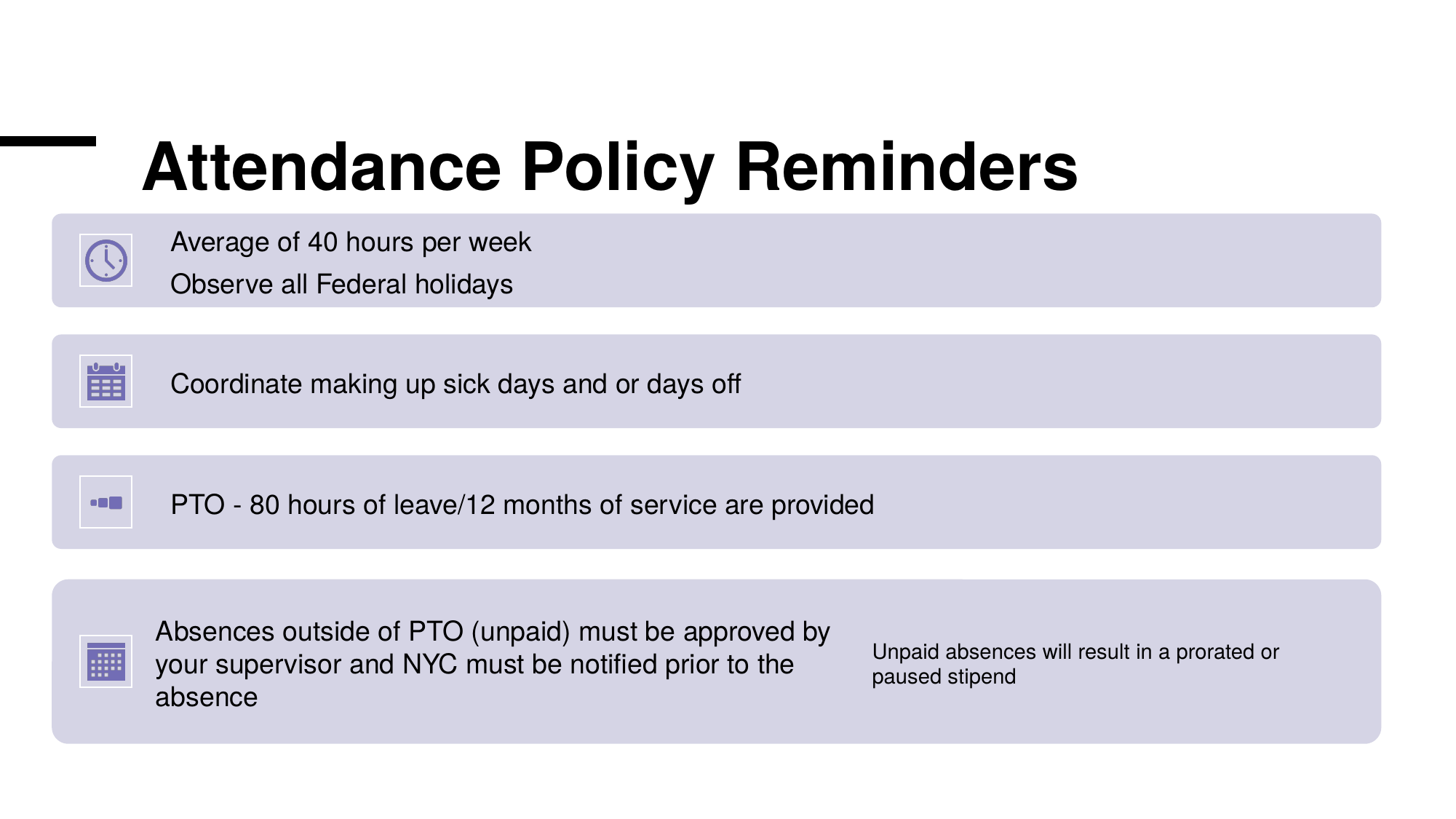

# Attendance Policy Reminders
Average of 40 hours per week
Observe all Federal holidays
Coordinate making up sick days and or days off
PTO - 80 hours of leave/12 months of service are provided
Absences outside of PTO (unpaid) must be approved by your supervisor and NYC must be notified prior to the absence
Unpaid absences will result in a prorated or paused stipend